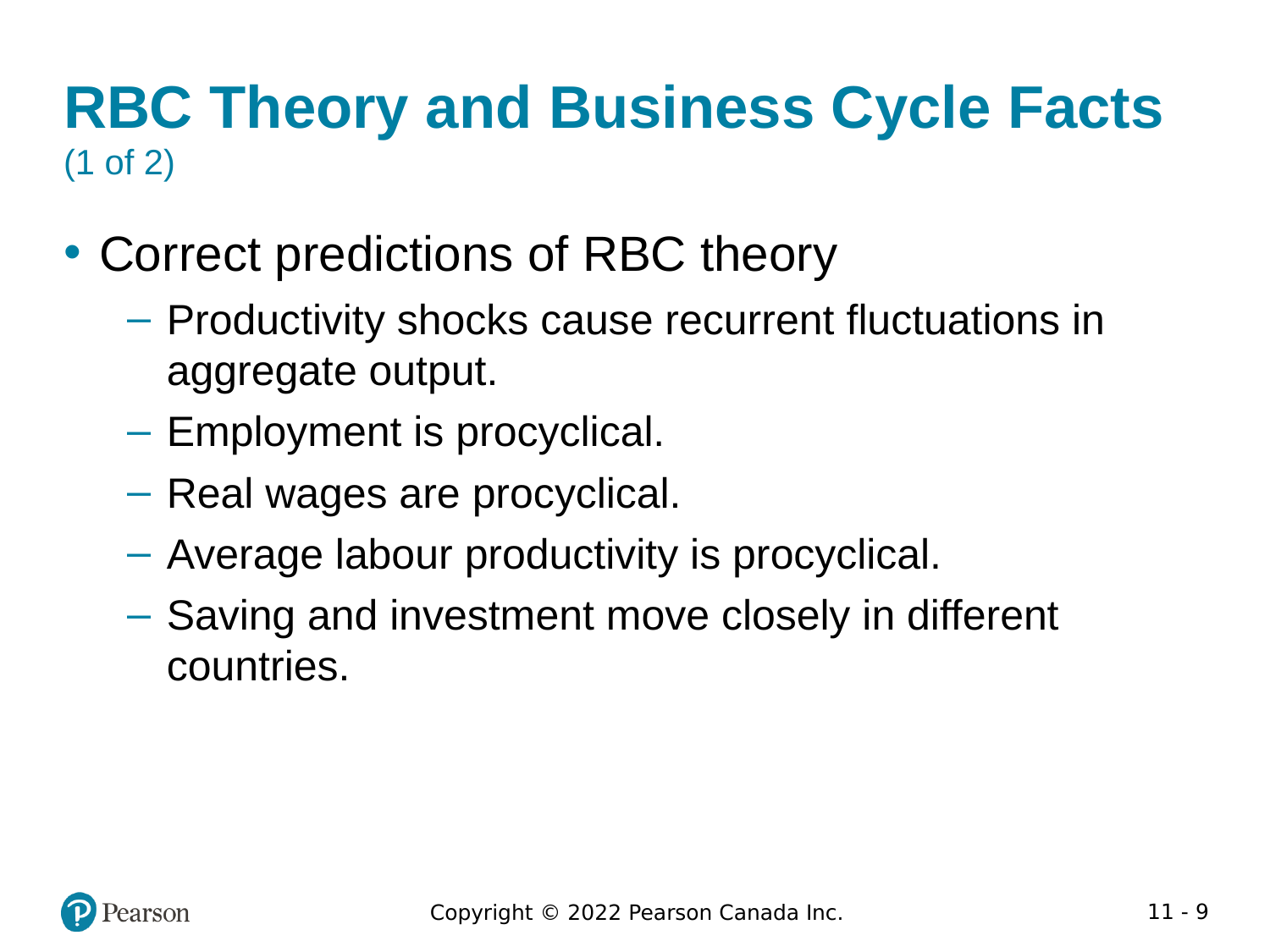

# RBC Theory and Business Cycle Facts (1 of 2)
Correct predictions of RBC theory
Productivity shocks cause recurrent fluctuations in aggregate output.
Employment is procyclical.
Real wages are procyclical.
Average labour productivity is procyclical.
Saving and investment move closely in different countries.